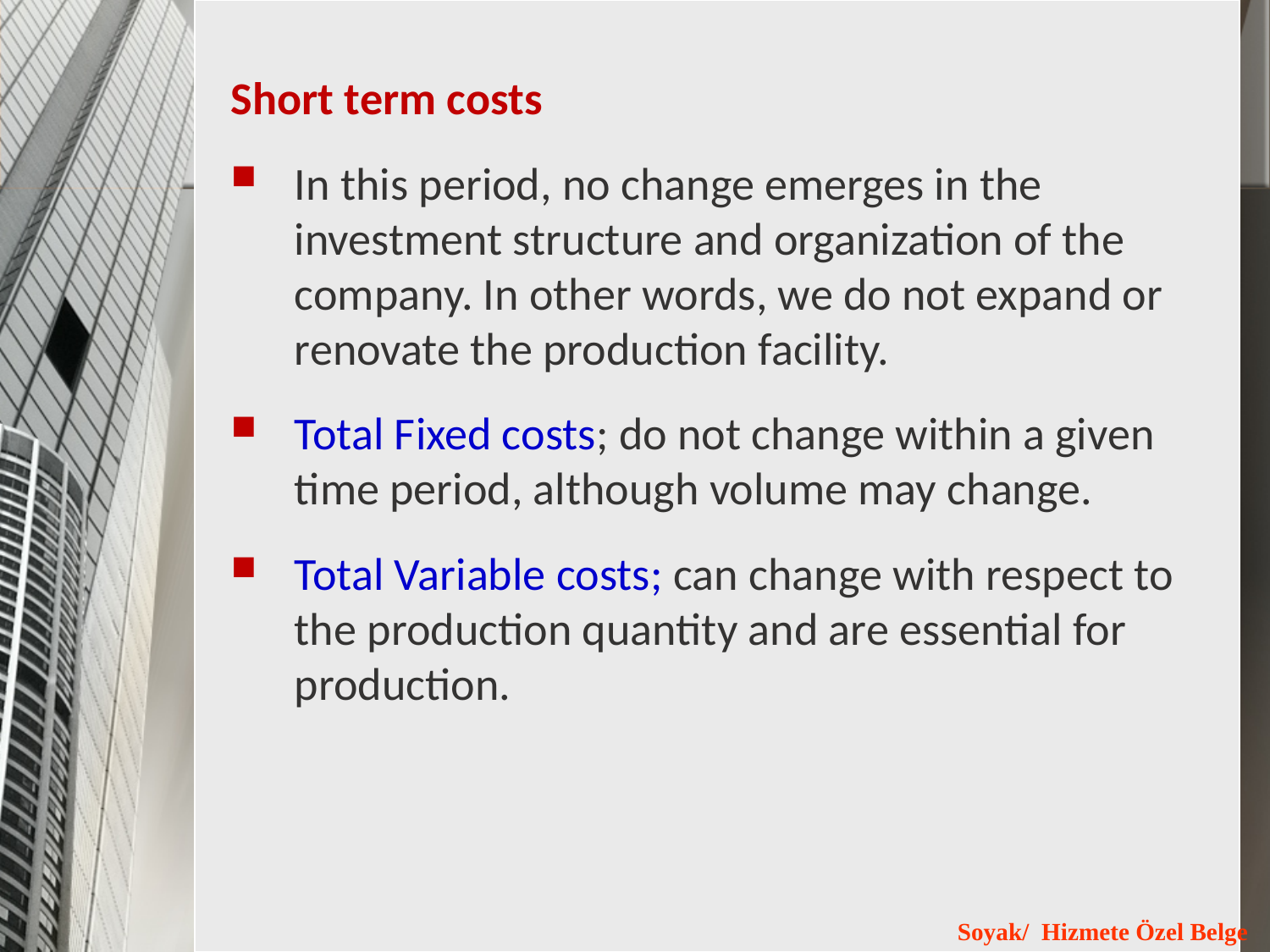

Short term costs
In this period, no change emerges in the investment structure and organization of the company. In other words, we do not expand or renovate the production facility.
Total Fixed costs; do not change within a given time period, although volume may change.
Total Variable costs; can change with respect to the production quantity and are essential for production.